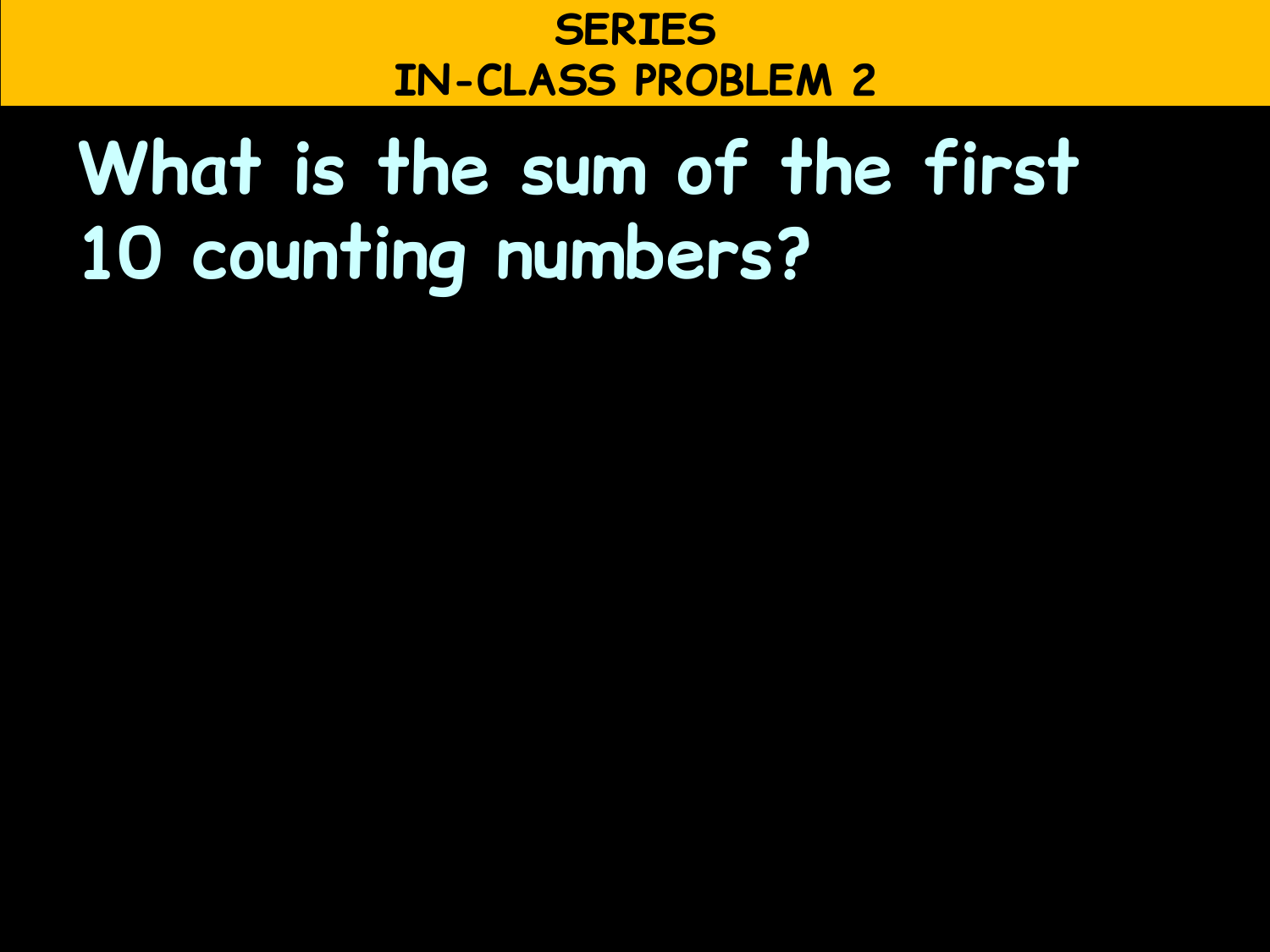

SERIES
IN-CLASS PROBLEM 2
What is the sum of the first 10 counting numbers?